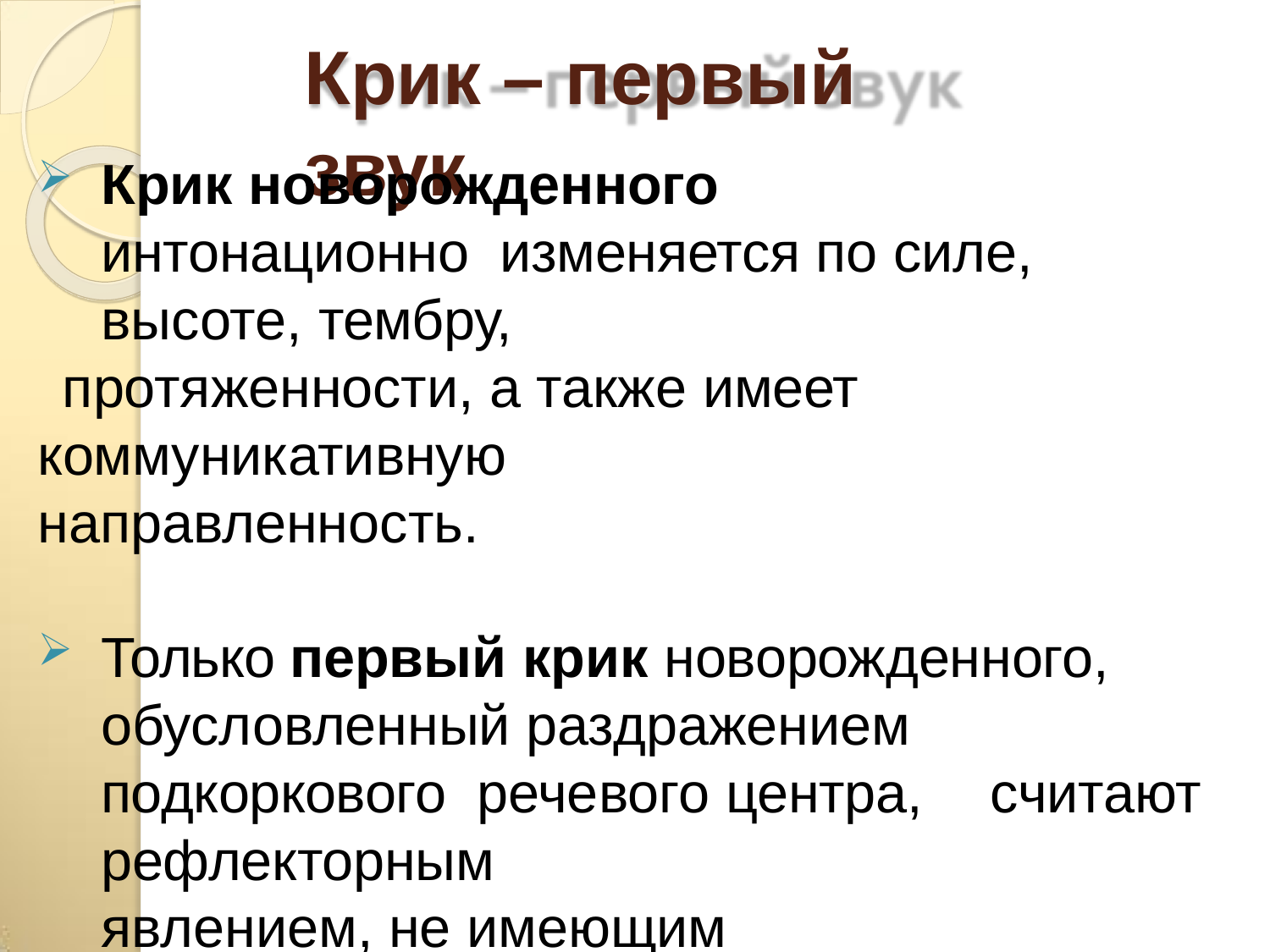

# Крик – первый звук
Крик новорожденного интонационно  изменяется по силе, высоте, тембру,
протяженности, а также имеет  коммуникативную направленность.

Только первый крик новорожденного,  обусловленный раздражением подкоркового  речевого центра,	считают рефлекторным
явлением, не имеющим сигнальной  направленности.

Крик — это первое вокальное проявление